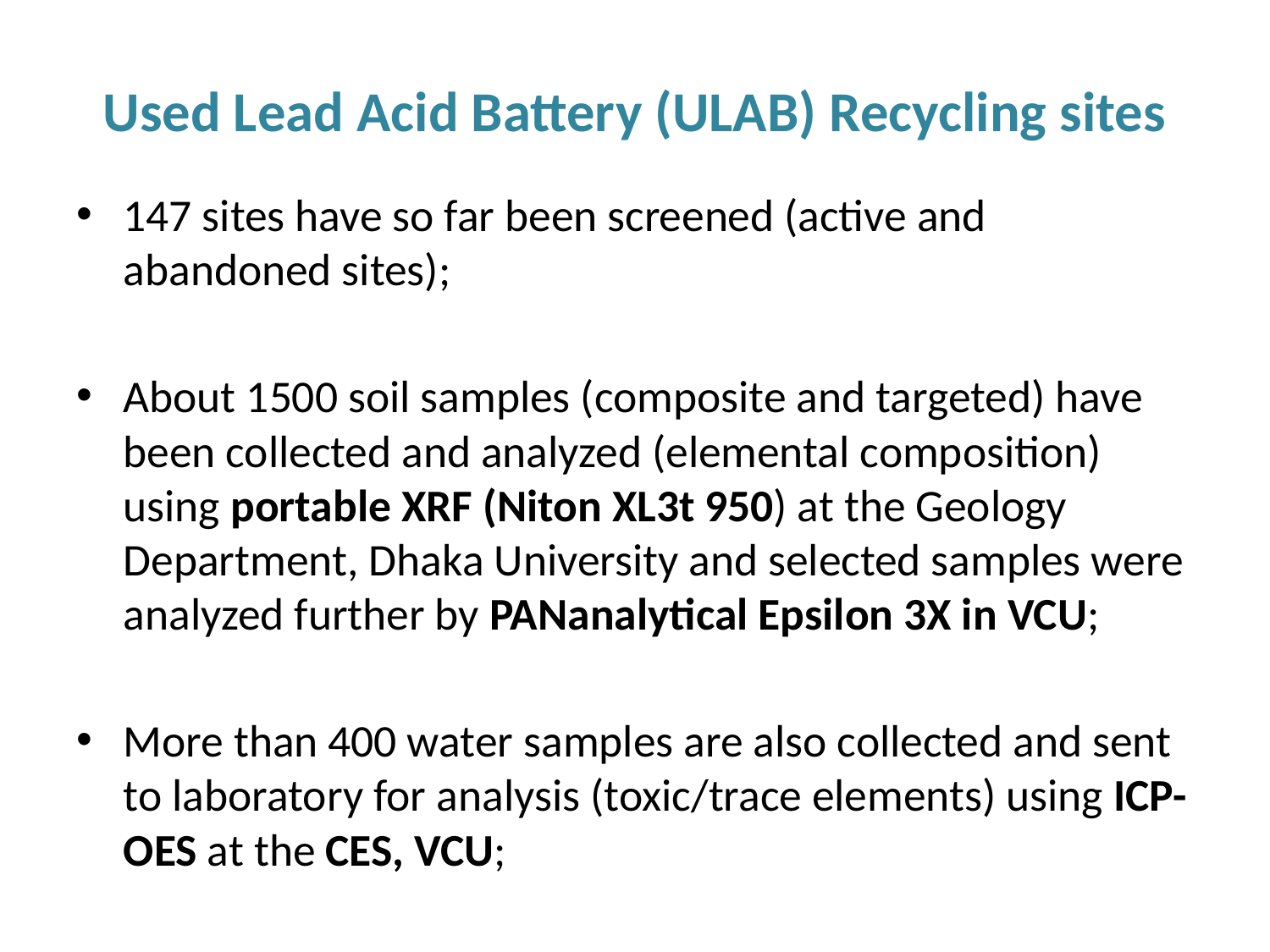

# Used Lead Acid Battery (ULAB) Recycling sites
147 sites have so far been screened (active and abandoned sites);

About 1500 soil samples (composite and targeted) have been collected and analyzed (elemental composition) using portable XRF (Niton XL3t 950) at the Geology Department, Dhaka University and selected samples were analyzed further by PANanalytical Epsilon 3X in VCU;

More than 400 water samples are also collected and sent to laboratory for analysis (toxic/trace elements) using ICP-OES at the CES, VCU;